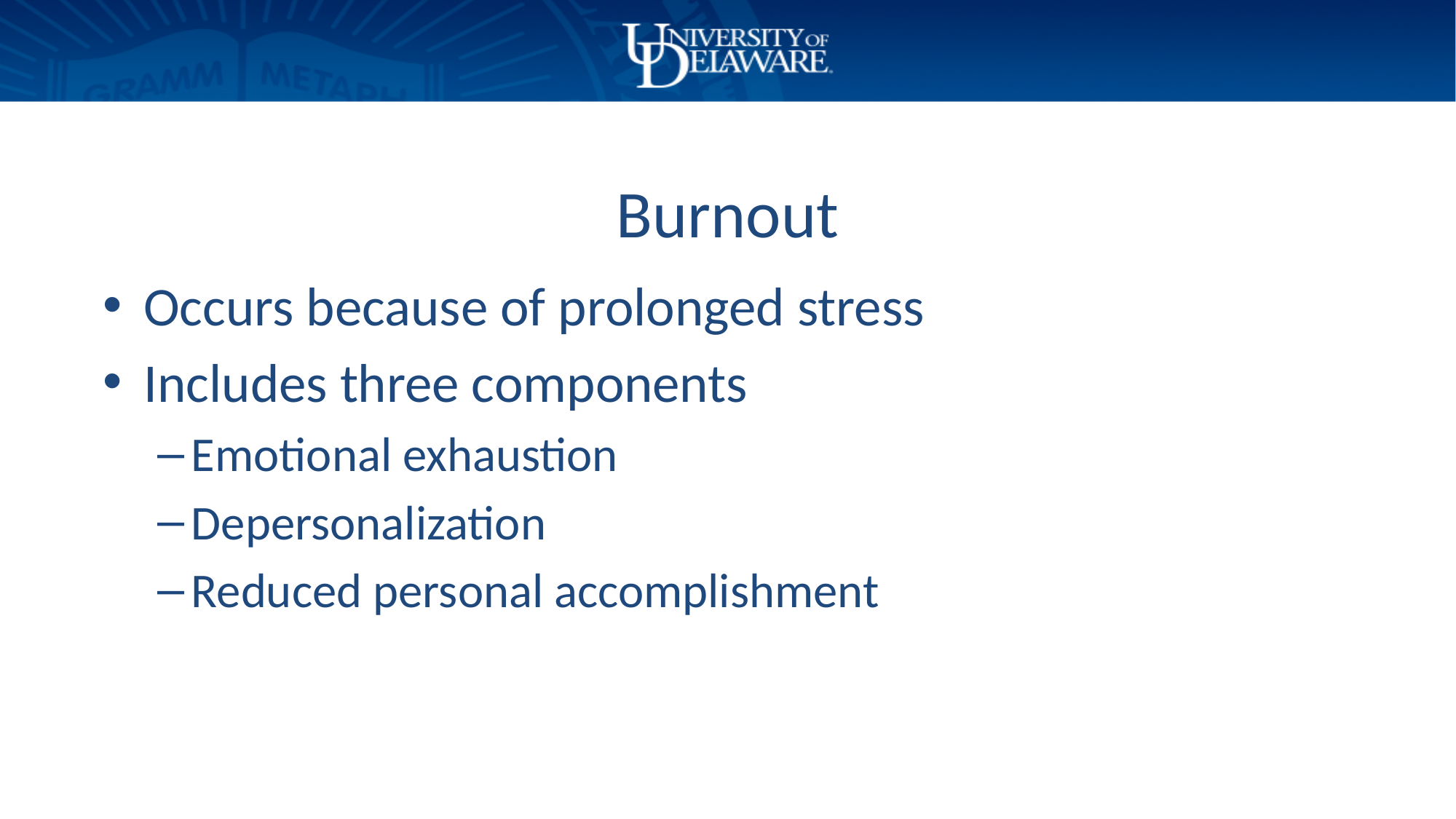

# Burnout
Occurs because of prolonged stress
Includes three components
Emotional exhaustion
Depersonalization
Reduced personal accomplishment